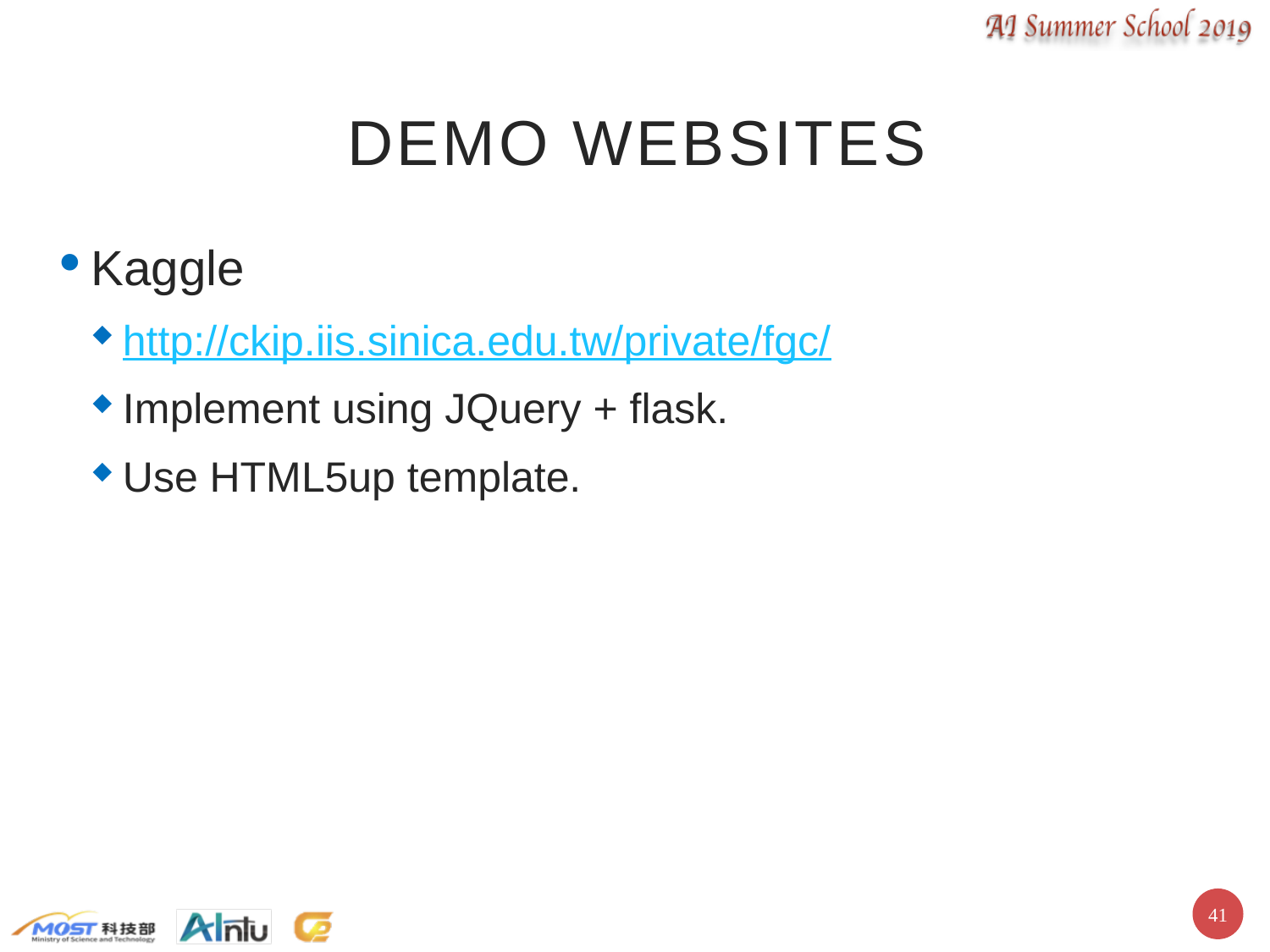

# Demo Websites
Kaggle
http://ckip.iis.sinica.edu.tw/private/fgc/
Implement using JQuery + flask.
Use HTML5up template.
41